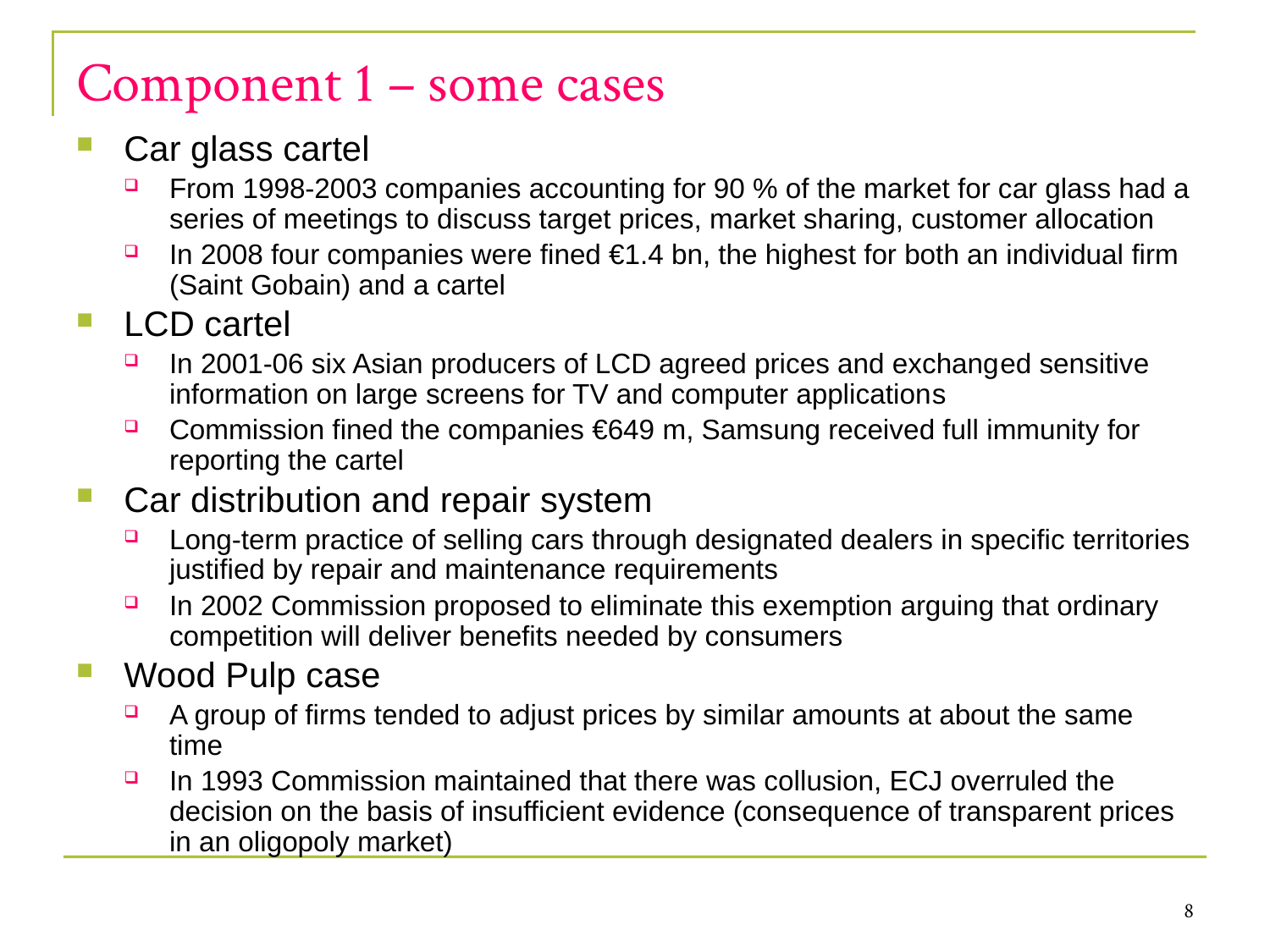

# Component 1 – some cases
Car glass cartel
From 1998-2003 companies accounting for 90 % of the market for car glass had a series of meetings to discuss target prices, market sharing, customer allocation
In 2008 four companies were fined €1.4 bn, the highest for both an individual firm (Saint Gobain) and a cartel
LCD cartel
In 2001-06 six Asian producers of LCD agreed prices and exchanged sensitive information on large screens for TV and computer applications
Commission fined the companies €649 m, Samsung received full immunity for reporting the cartel
Car distribution and repair system
Long-term practice of selling cars through designated dealers in specific territories justified by repair and maintenance requirements
In 2002 Commission proposed to eliminate this exemption arguing that ordinary competition will deliver benefits needed by consumers
Wood Pulp case
A group of firms tended to adjust prices by similar amounts at about the same time
In 1993 Commission maintained that there was collusion, ECJ overruled the decision on the basis of insufficient evidence (consequence of transparent prices in an oligopoly market)
8